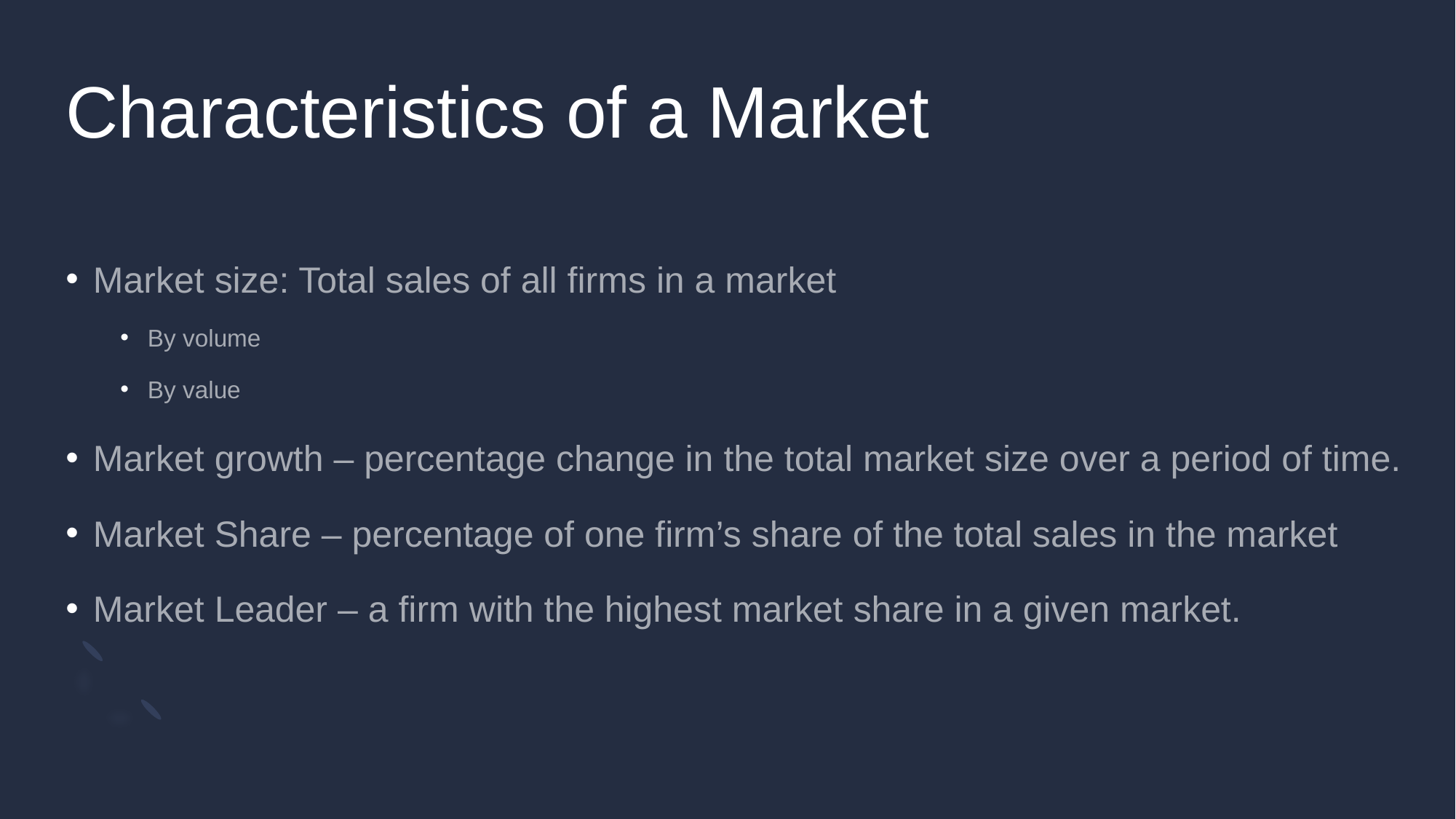

# Characteristics of a Market
Market size: Total sales of all firms in a market
By volume
By value
Market growth – percentage change in the total market size over a period of time.
Market Share – percentage of one firm’s share of the total sales in the market
Market Leader – a firm with the highest market share in a given market.